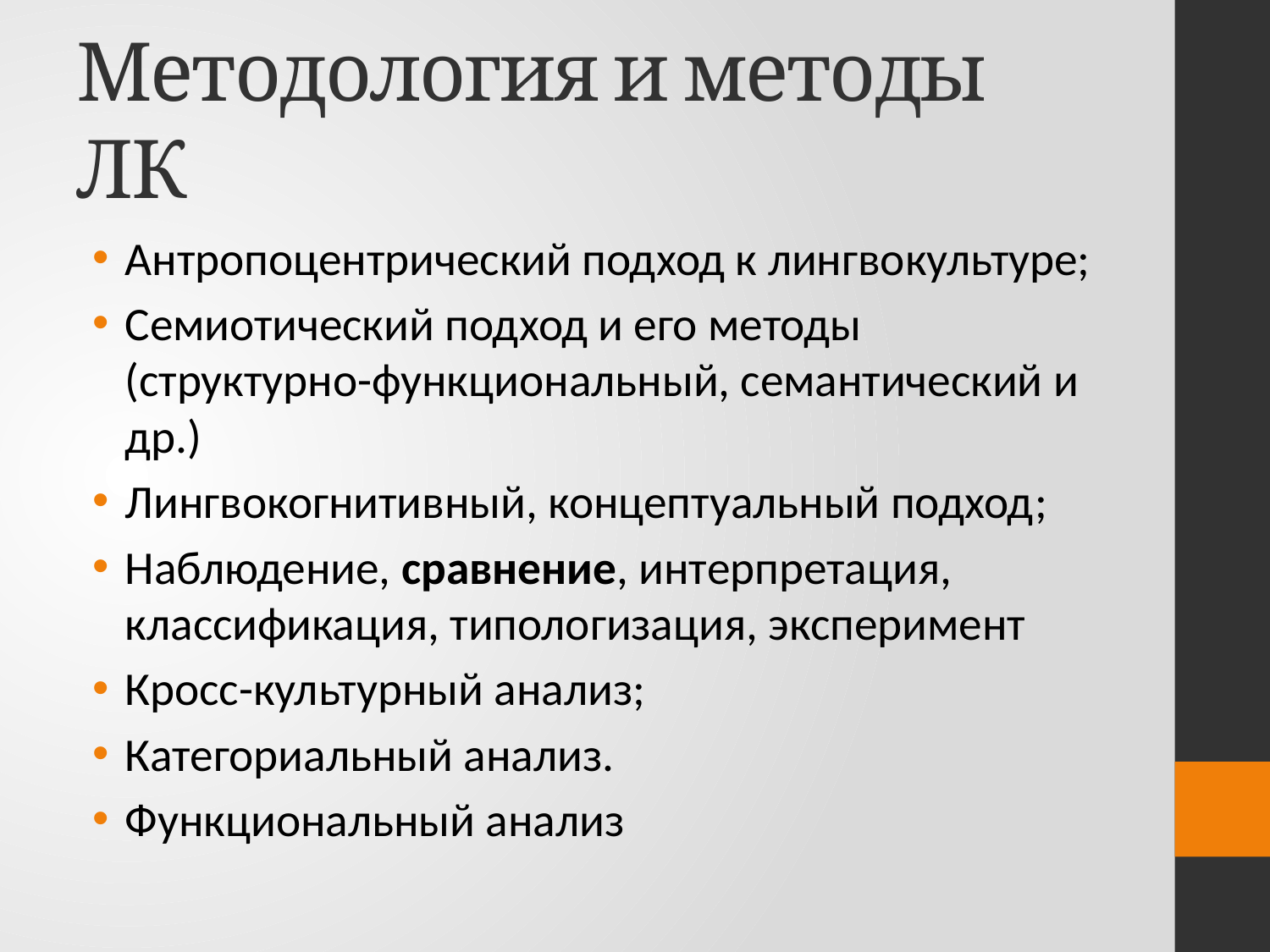

# Методология и методы ЛК
Антропоцентрический подход к лингвокультуре;
Семиотический подход и его методы (структурно-функциональный, семантический и др.)
Лингвокогнитивный, концептуальный подход;
Наблюдение, сравнение, интерпретация, классификация, типологизация, эксперимент
Кросс-культурный анализ;
Категориальный анализ.
Функциональный анализ